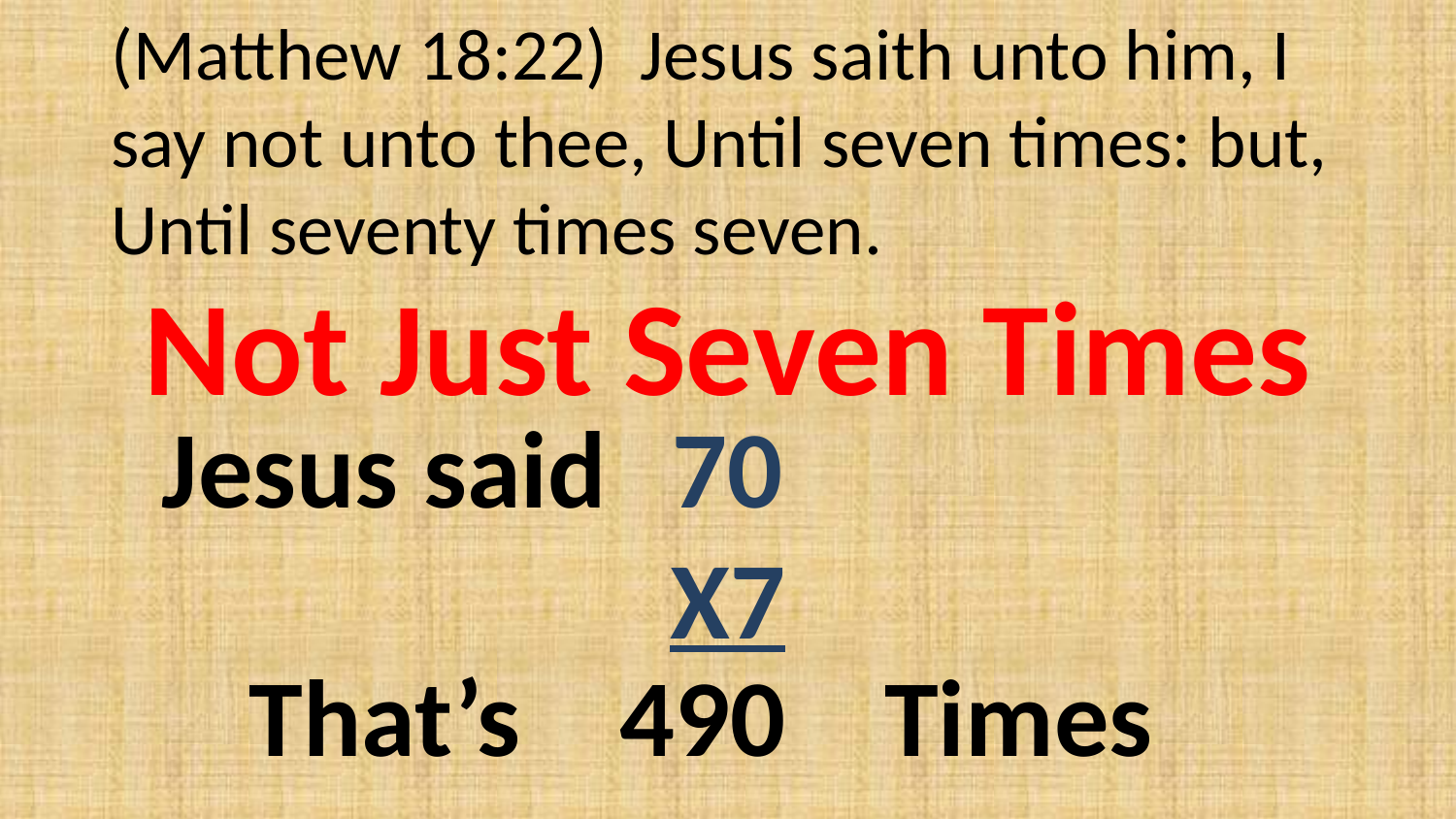

(Matthew 18:22)  Jesus saith unto him, I say not unto thee, Until seven times: but, Until seventy times seven.
Not Just Seven Times
70
X7
Jesus said
That’s    490    Times